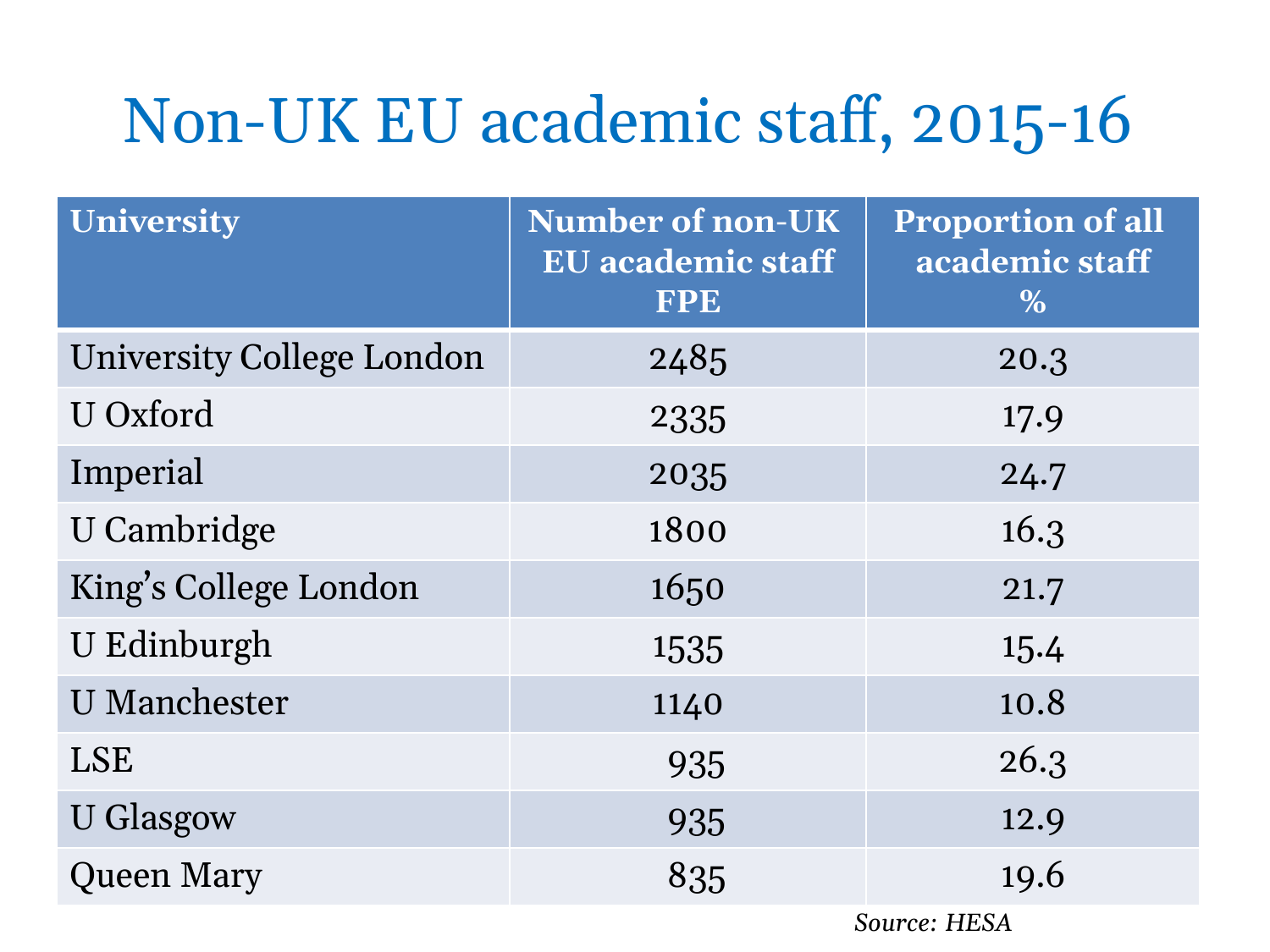

# Non-UK EU academic staff, 2015-16
| University | Number of non-UK EU academic staff FPE | Proportion of all academic staff % |
| --- | --- | --- |
| University College London | 2485 | 20.3 |
| U Oxford | 2335 | 17.9 |
| Imperial | 2035 | 24.7 |
| U Cambridge | 1800 | 16.3 |
| King’s College London | 1650 | 21.7 |
| U Edinburgh | 1535 | 15.4 |
| U Manchester | 1140 | 10.8 |
| LSE | 935 | 26.3 |
| U Glasgow | 935 | 12.9 |
| Queen Mary | 835 | 19.6 |
Source: HESA